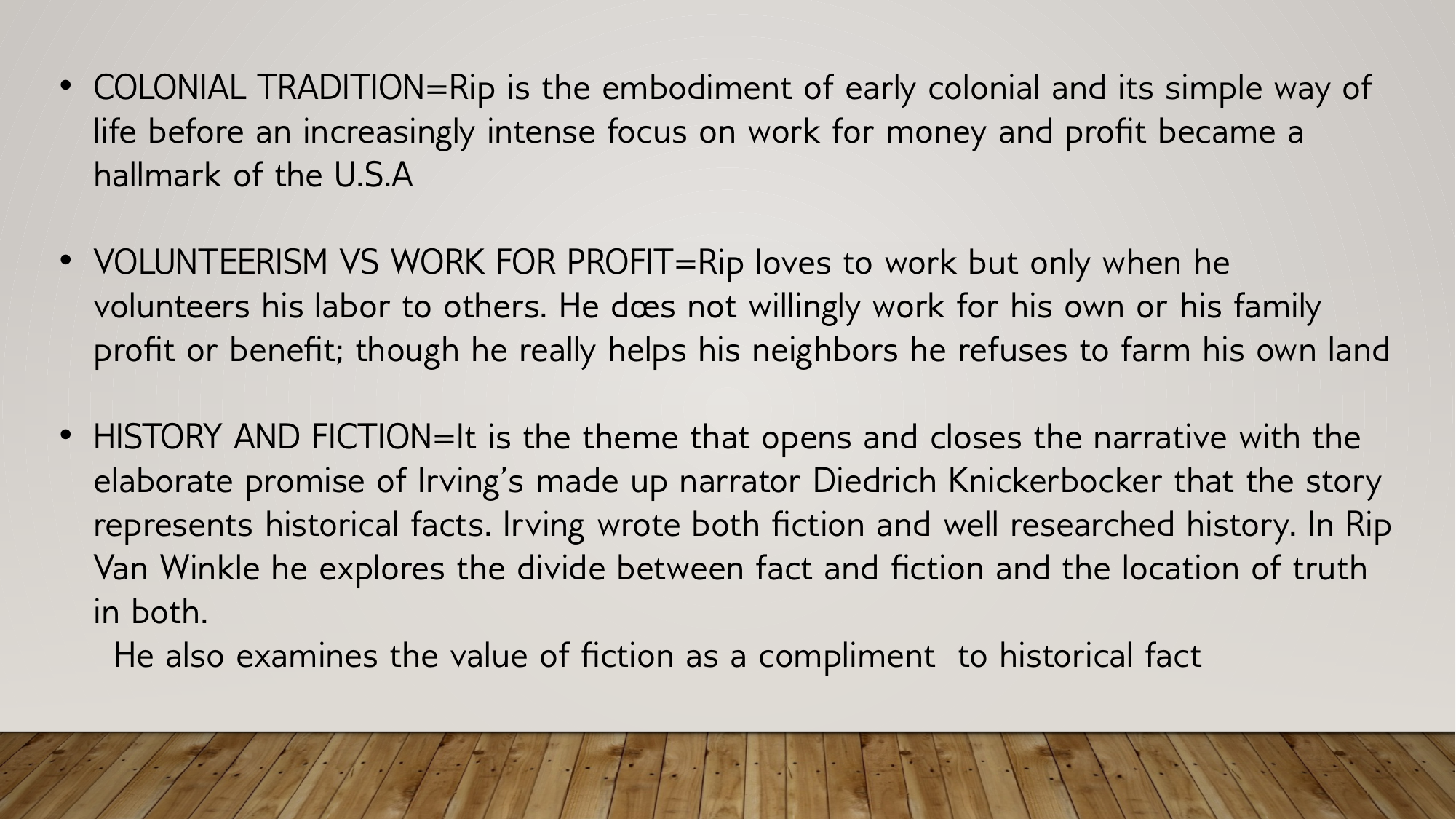

COLONIAL TRADITION=Rip is the embodiment of early colonial and its simple way of life before an increasingly intense focus on work for money and profit became a hallmark of the U.S.A

VOLUNTEERISM VS WORK FOR PROFIT=Rip loves to work but only when he volunteers his labor to others. He does not willingly work for his own or his family profit or benefit; though he really helps his neighbors he refuses to farm his own land

HISTORY AND FICTION=It is the theme that opens and closes the narrative with the elaborate promise of Irving’s made up narrator Diedrich Knickerbocker that the story represents historical facts. Irving wrote both fiction and well researched history. In Rip Van Winkle he explores the divide between fact and fiction and the location of truth in both.
     He also examines the value of fiction as a compliment  to historical fact